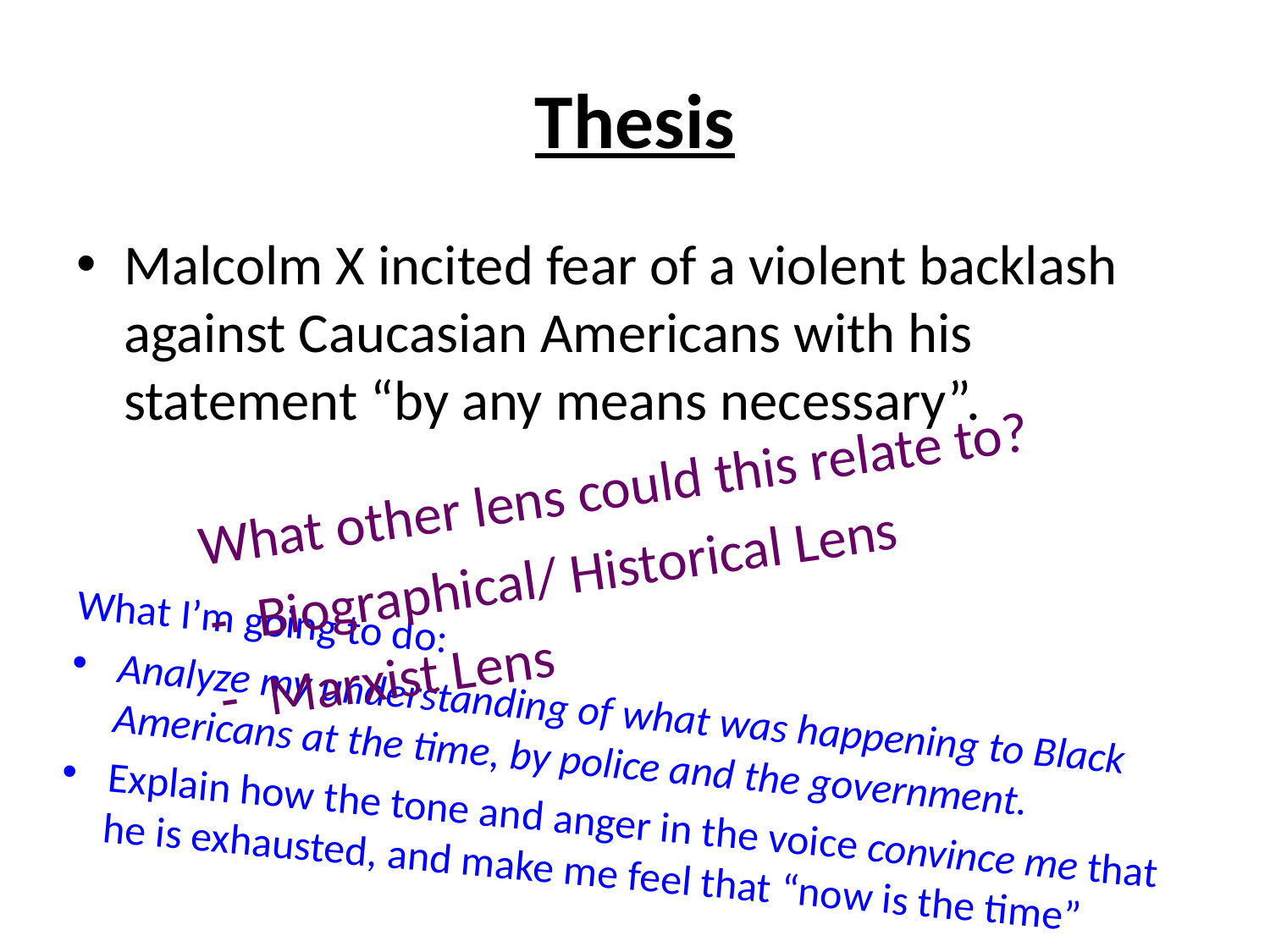

# Thesis
Malcolm X incited fear of a violent backlash against Caucasian Americans with his statement “by any means necessary”.
What other lens could this relate to?
Biographical/ Historical Lens
Marxist Lens

What I’m going to do:
Analyze my understanding of what was happening to Black Americans at the time, by police and the government.
Explain how the tone and anger in the voice convince me that he is exhausted, and make me feel that “now is the time”